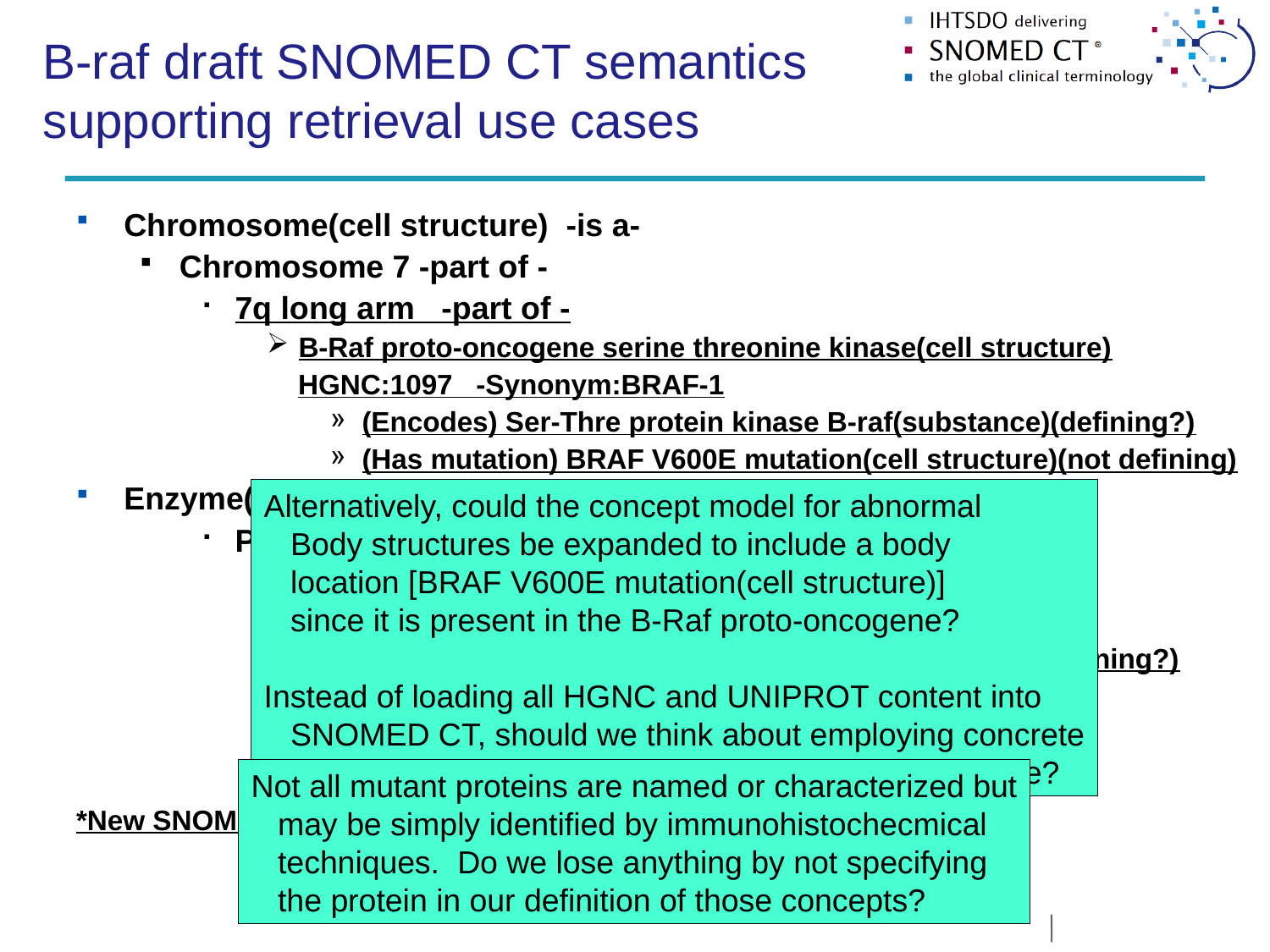

# B-raf draft SNOMED CT semantics supporting retrieval use cases
Chromosome(cell structure)  -is a-
Chromosome 7 -part of -
7q long arm   -part of -
B-Raf proto-oncogene serine threonine kinase(cell structure)
    HGNC:1097   -Synonym:BRAF-1
(Encodes) Ser-Thre protein kinase B-raf(substance)(defining?)
(Has mutation) BRAF V600E mutation(cell structure)(not defining)
Enzyme(substance)  - is a -
Protein kinase   - is a -
Serine threonine protein kinase B-raf(substance)
	Synonym: BRAF_HUMAN  UniProt: P15056
(Is coded by) B-Raf proto-oncogene(cell structure)(defining?)
B-raf mutant protein kinase(substance)
(Is coded by)  BRAF V600E mutation(cell structure)

*New SNOMED CT content

Alternatively, could the concept model for abnormal
   Body structures be expanded to include a body
   location [BRAF V600E mutation(cell structure)]
   since it is present in the B-Raf proto-oncogene?

Instead of loading all HGNC and UNIPROT content into
   SNOMED CT, should we think about employing concrete
   domains and referencing their ontology by code value?
Not all mutant proteins are named or characterized but
   may be simply identified by immunohistochecmical
   techniques.  Do we lose anything by not specifying
   the protein in our definition of those concepts?